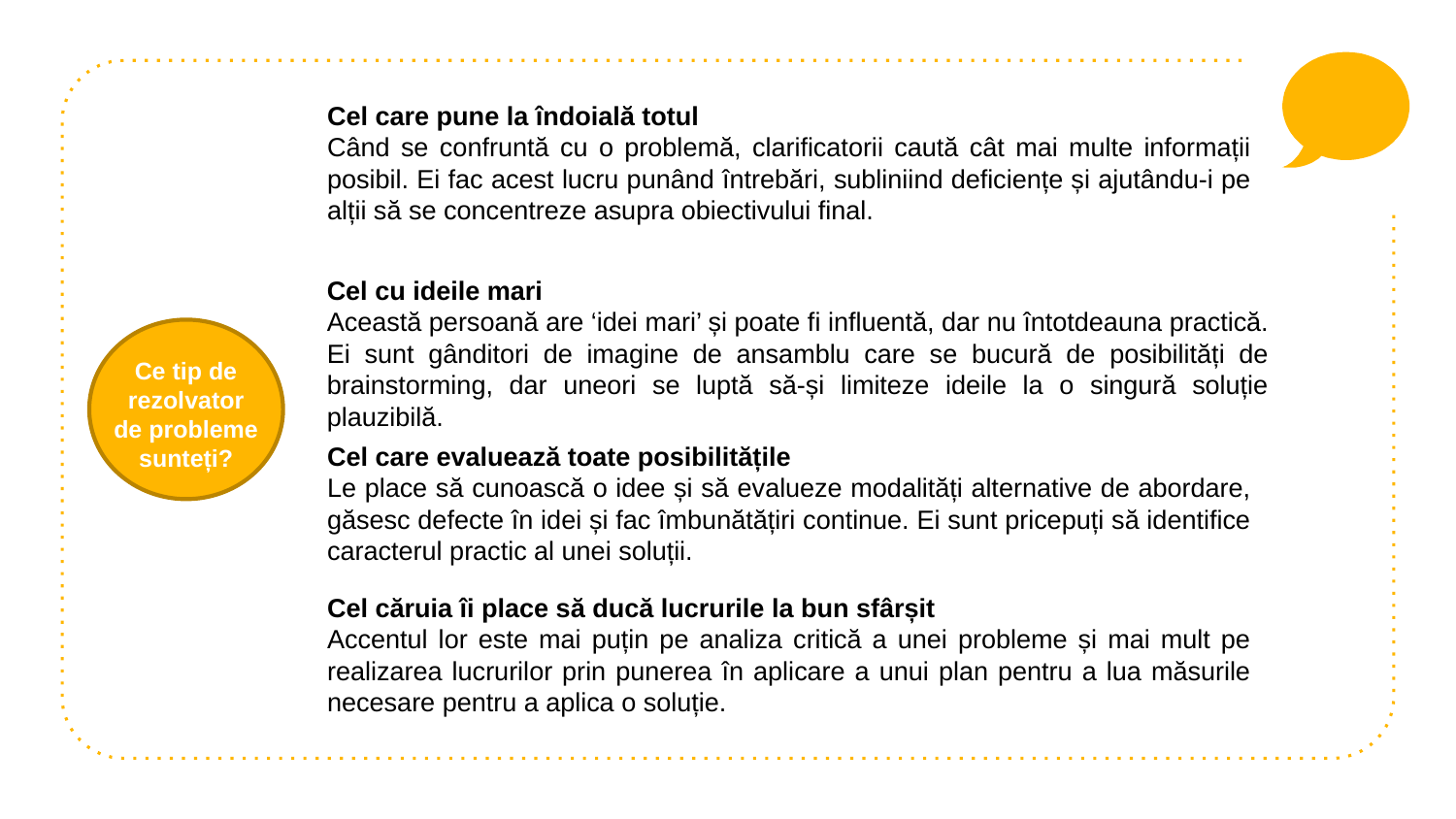

Cel care pune la îndoială totul
Când se confruntă cu o problemă, clarificatorii caută cât mai multe informații posibil. Ei fac acest lucru punând întrebări, subliniind deficiențe și ajutându-i pe alții să se concentreze asupra obiectivului final.
Cel cu ideile mari
Această persoană are ‘idei mari’ și poate fi influentă, dar nu întotdeauna practică. Ei sunt gânditori de imagine de ansamblu care se bucură de posibilități de brainstorming, dar uneori se luptă să-și limiteze ideile la o singură soluție plauzibilă.

Ce tip de rezolvator de probleme sunteți?
Cel care evaluează toate posibilitățile
Le place să cunoască o idee și să evalueze modalități alternative de abordare, găsesc defecte în idei și fac îmbunătățiri continue. Ei sunt pricepuți să identifice caracterul practic al unei soluții.
Cel căruia îi place să ducă lucrurile la bun sfârșit
Accentul lor este mai puțin pe analiza critică a unei probleme și mai mult pe realizarea lucrurilor prin punerea în aplicare a unui plan pentru a lua măsurile necesare pentru a aplica o soluție.